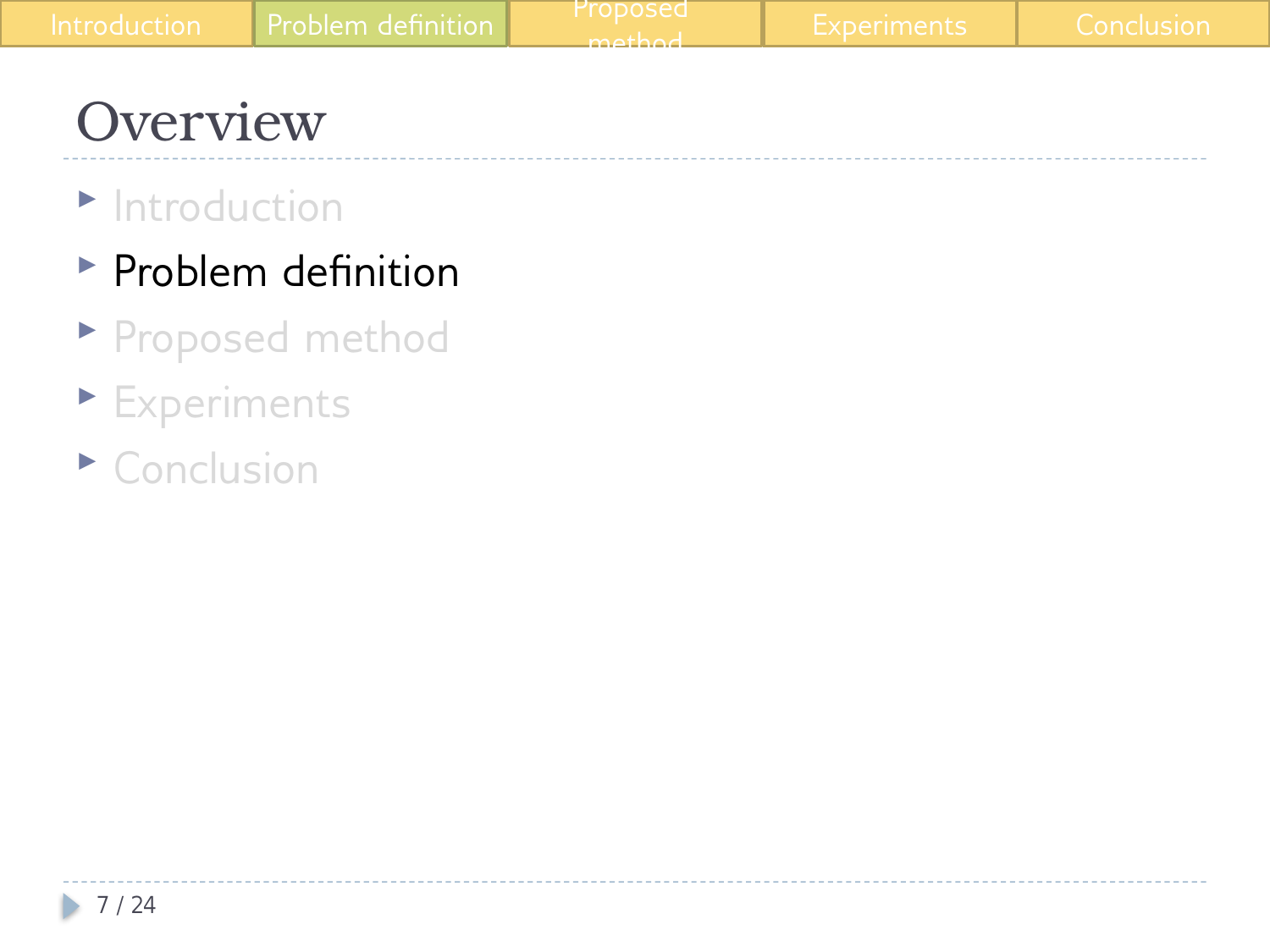

Introduction
Problem definition
Proposed  method
Conclusion
Experiments
# Overview
Introduction
Problem definition
Proposed method
Experiments
Conclusion
7 / 24